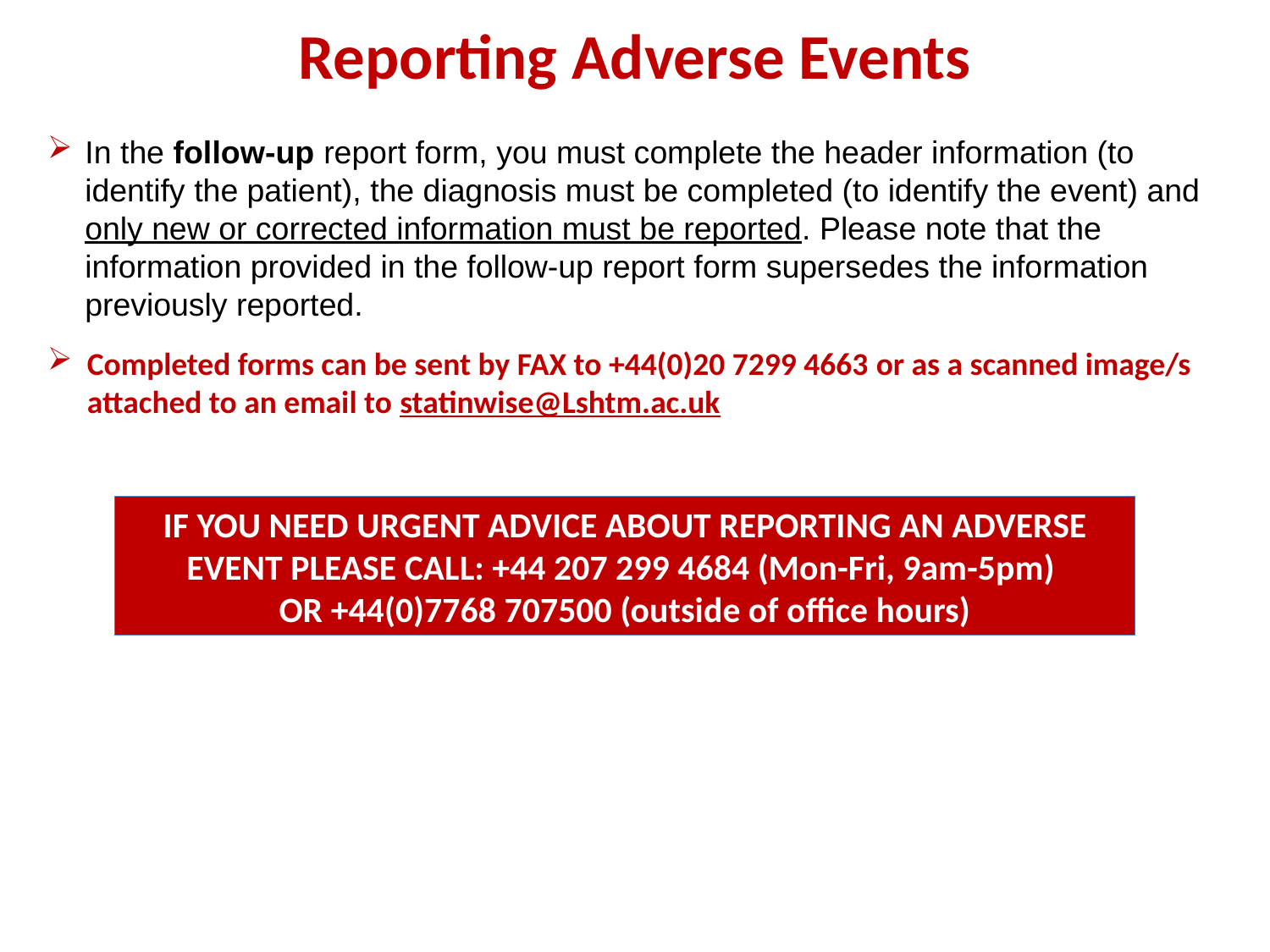

Reporting Adverse Events
In the follow-up report form, you must complete the header information (to identify the patient), the diagnosis must be completed (to identify the event) and only new or corrected information must be reported. Please note that the information provided in the follow-up report form supersedes the information previously reported.
Completed forms can be sent by FAX to +44(0)20 7299 4663 or as a scanned image/s attached to an email to statinwise@Lshtm.ac.uk
IF YOU NEED URGENT ADVICE ABOUT REPORTING AN ADVERSE EVENT PLEASE CALL: +44 207 299 4684 (Mon-Fri, 9am-5pm)
OR +44(0)7768 707500 (outside of office hours)